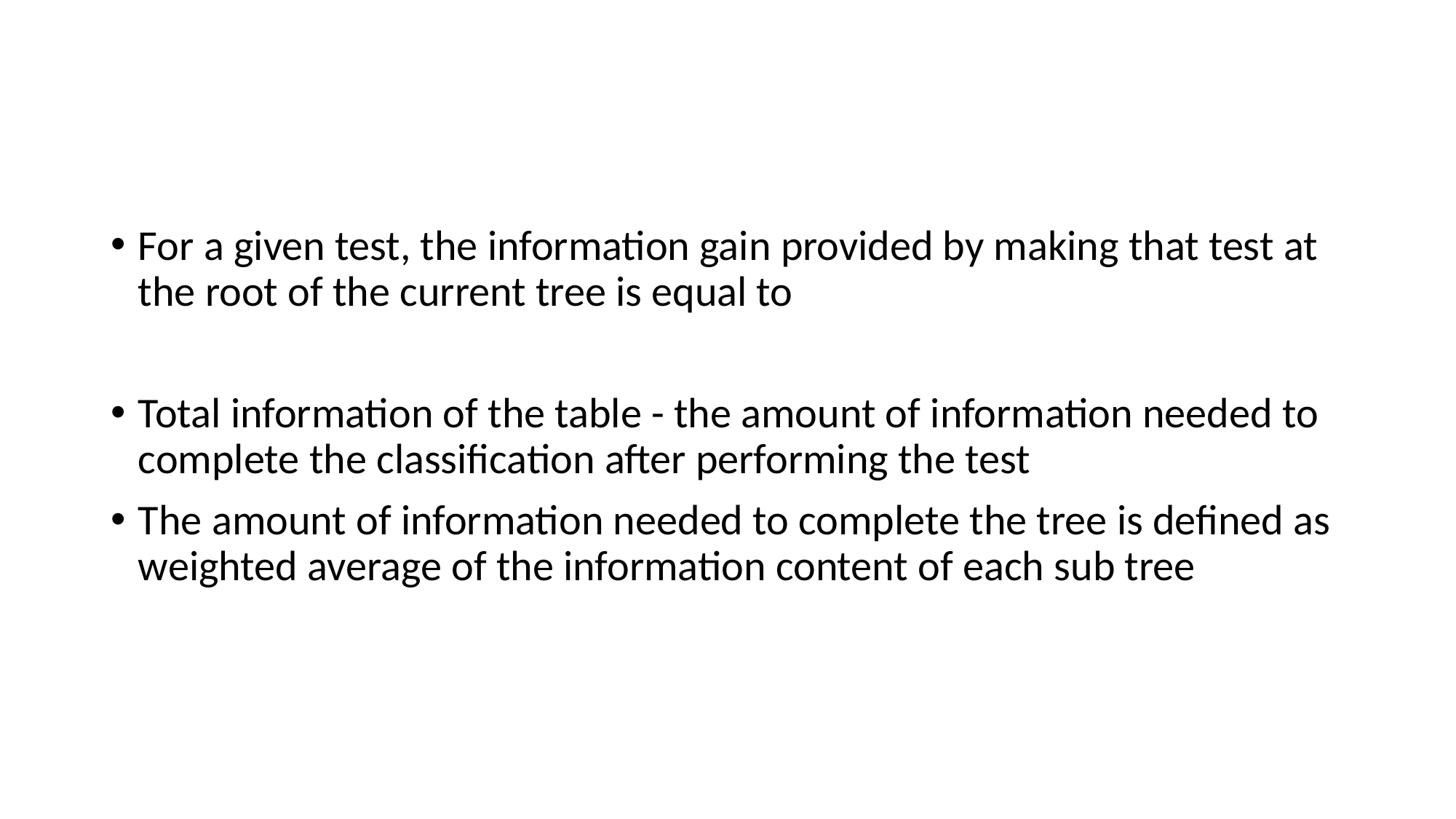

#
For a given test, the information gain provided by making that test at the root of the current tree is equal to

Total information of the table - the amount of information needed to complete the classification after performing the test
The amount of information needed to complete the tree is defined as weighted average of the information content of each sub tree